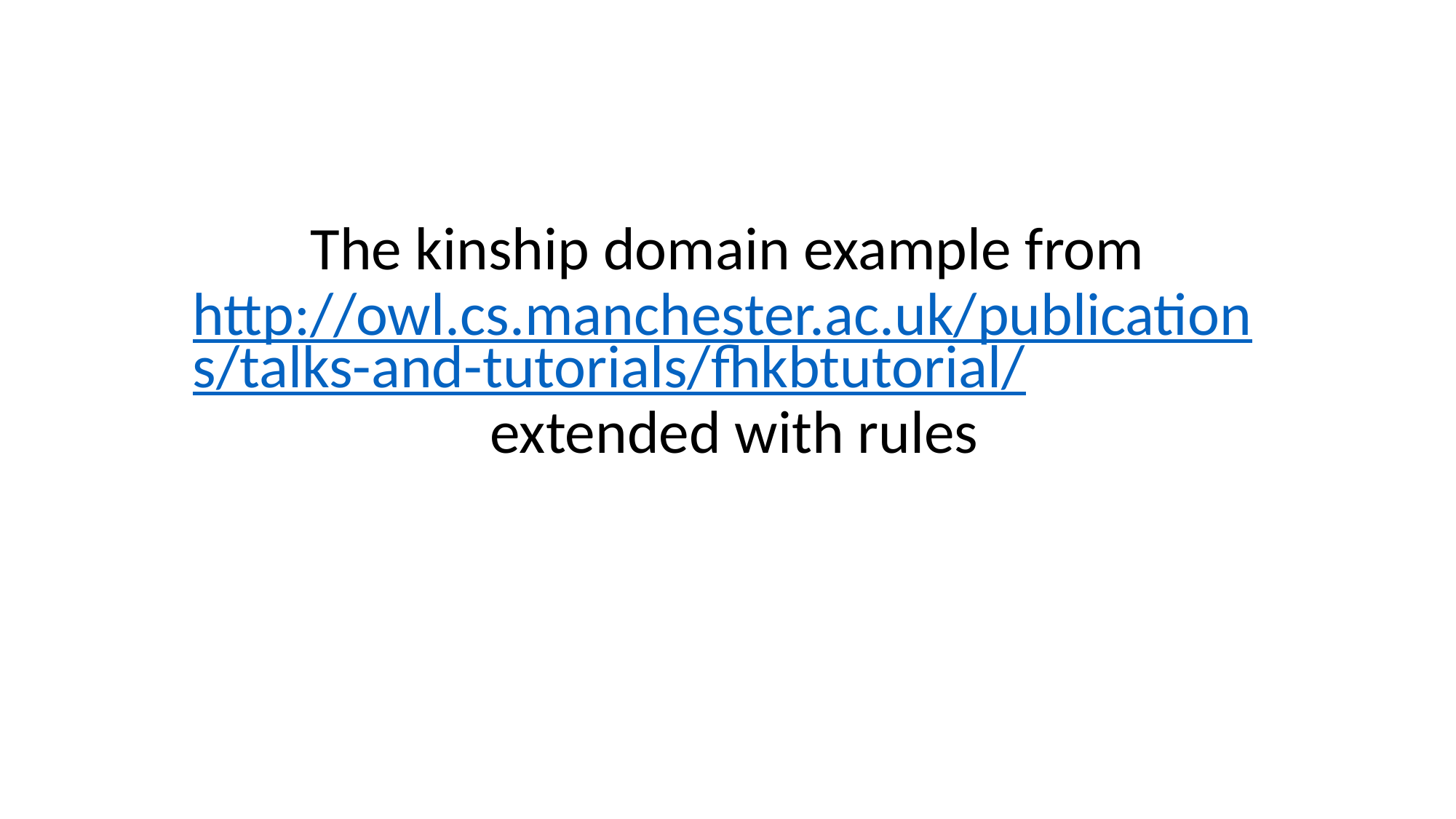

# The kinship domain example from http://owl.cs.manchester.ac.uk/publications/talks-and-tutorials/fhkbtutorial/ extended with rules